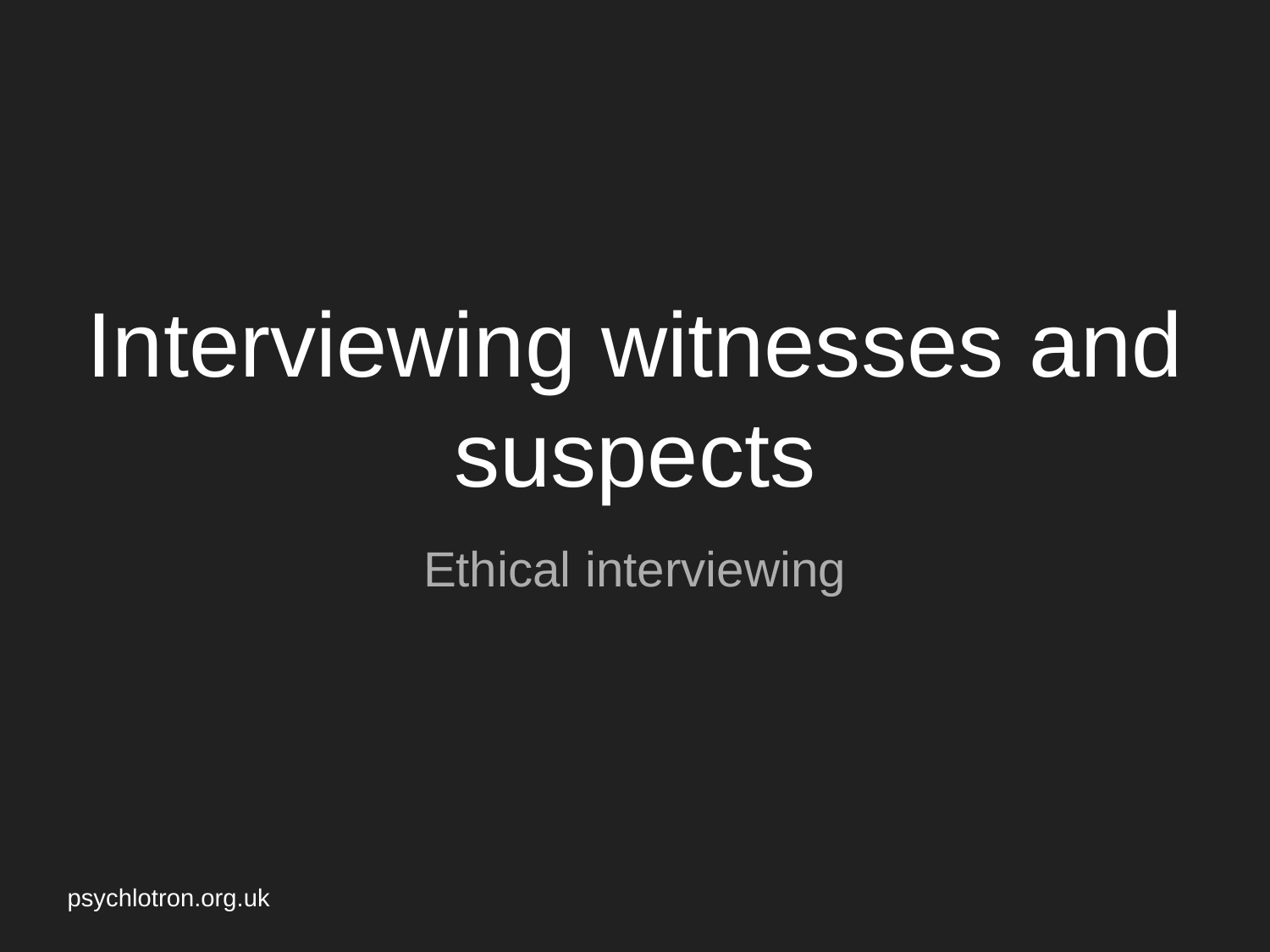

# Interviewing witnesses and suspects
Ethical interviewing